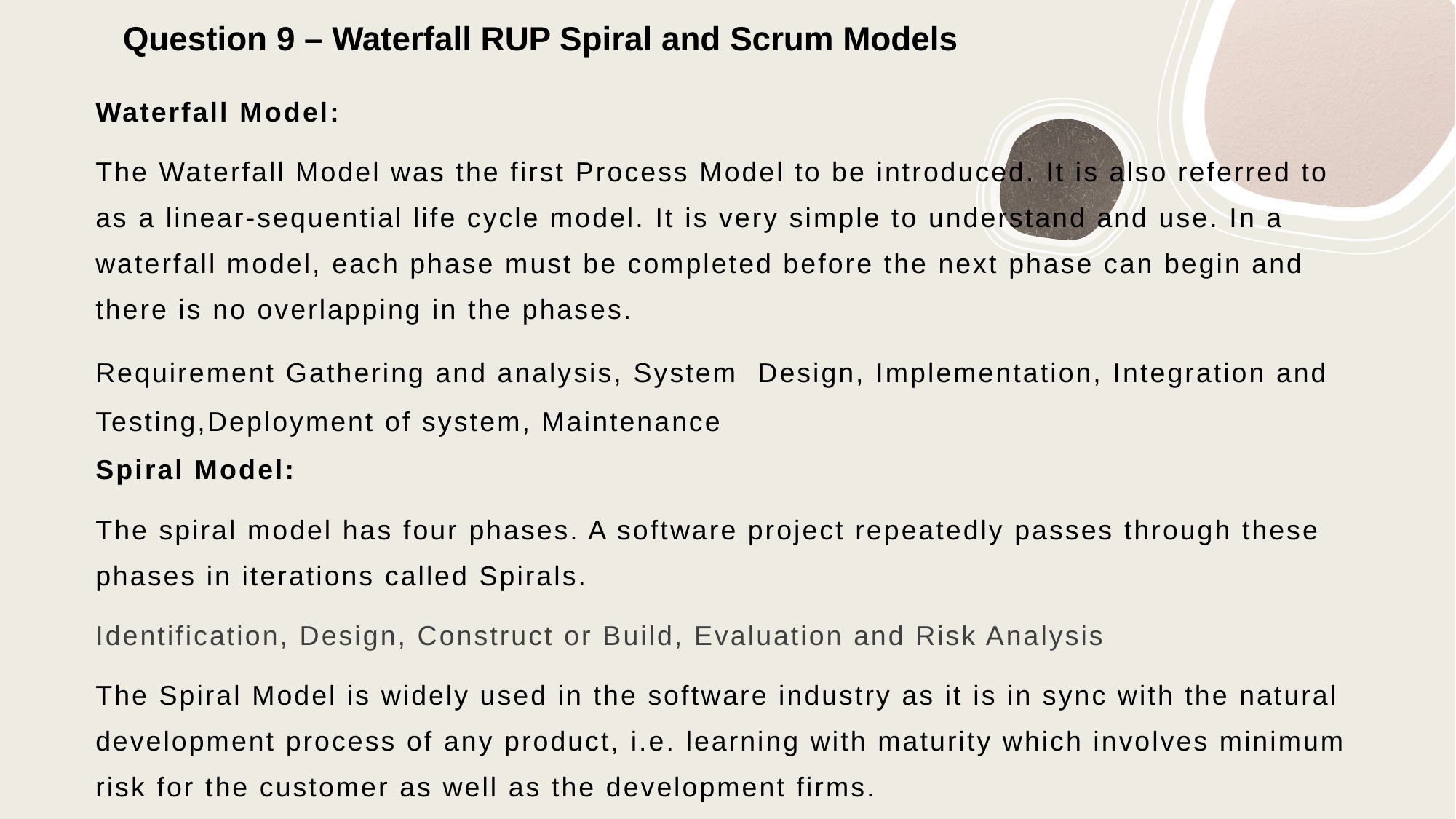

Question 9 – Waterfall RUP Spiral and Scrum Models
Waterfall Model:
The Waterfall Model was the first Process Model to be introduced. It is also referred to as a linear-sequential life cycle model. It is very simple to understand and use. In a waterfall model, each phase must be completed before the next phase can begin and there is no overlapping in the phases.
Requirement Gathering and analysis, System  Design, Implementation, Integration and Testing,Deployment of system, Maintenance
Spiral Model:
The spiral model has four phases. A software project repeatedly passes through these phases in iterations called Spirals.
Identification, Design, Construct or Build, Evaluation and Risk Analysis
The Spiral Model is widely used in the software industry as it is in sync with the natural development process of any product, i.e. learning with maturity which involves minimum risk for the customer as well as the development firms.